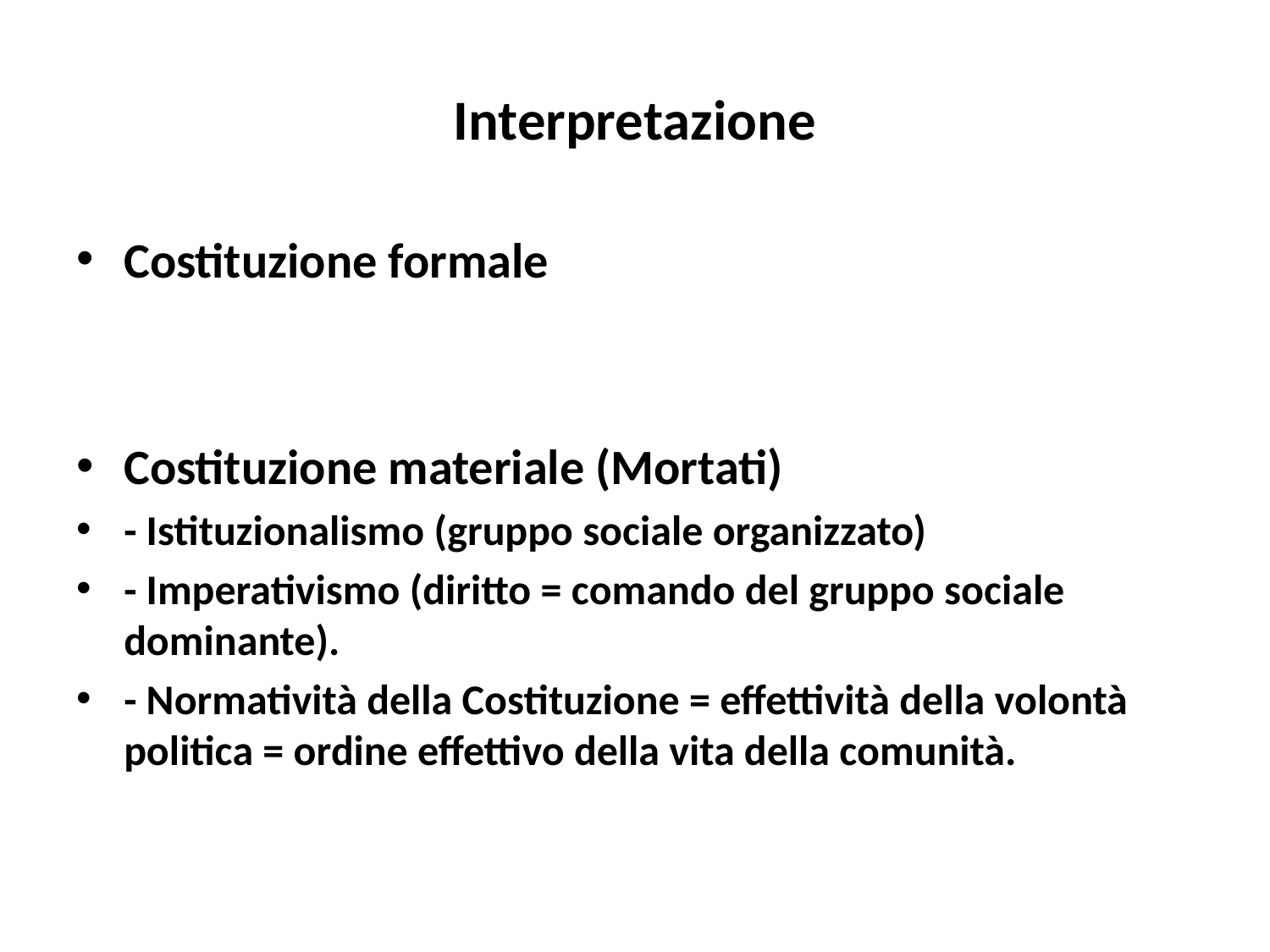

# Interpretazione
Costituzione formale

Costituzione materiale (Mortati)
- Istituzionalismo (gruppo sociale organizzato)
- Imperativismo (diritto = comando del gruppo sociale dominante).
- Normatività della Costituzione = effettività della volontà politica = ordine effettivo della vita della comunità.